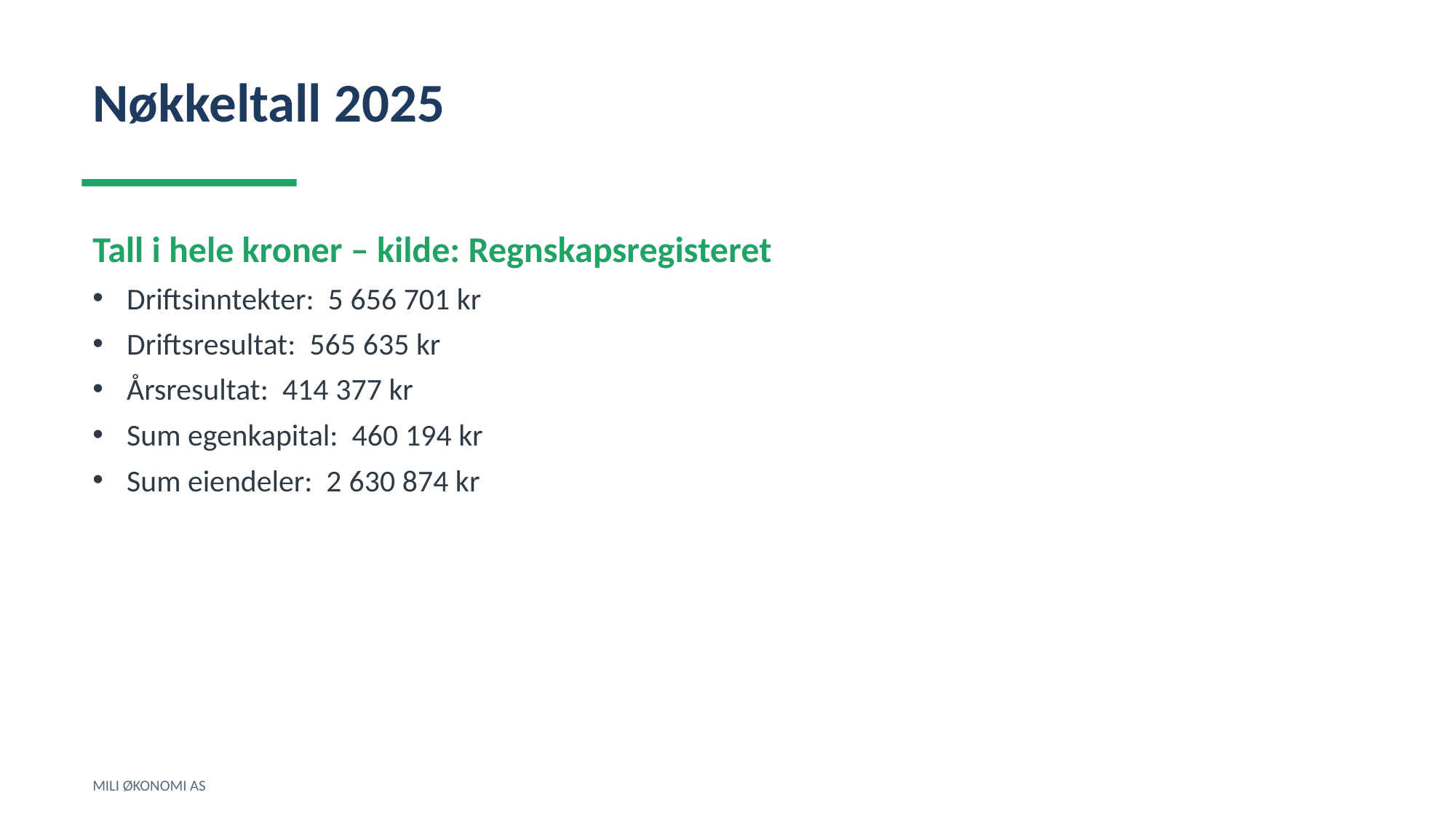

Nøkkeltall 2025

Tall i hele kroner – kilde: Regnskapsregisteret
Driftsinntekter:  5 656 701 kr
Driftsresultat:  565 635 kr
Årsresultat:  414 377 kr
Sum egenkapital:  460 194 kr
Sum eiendeler:  2 630 874 kr
MILI ØKONOMI AS